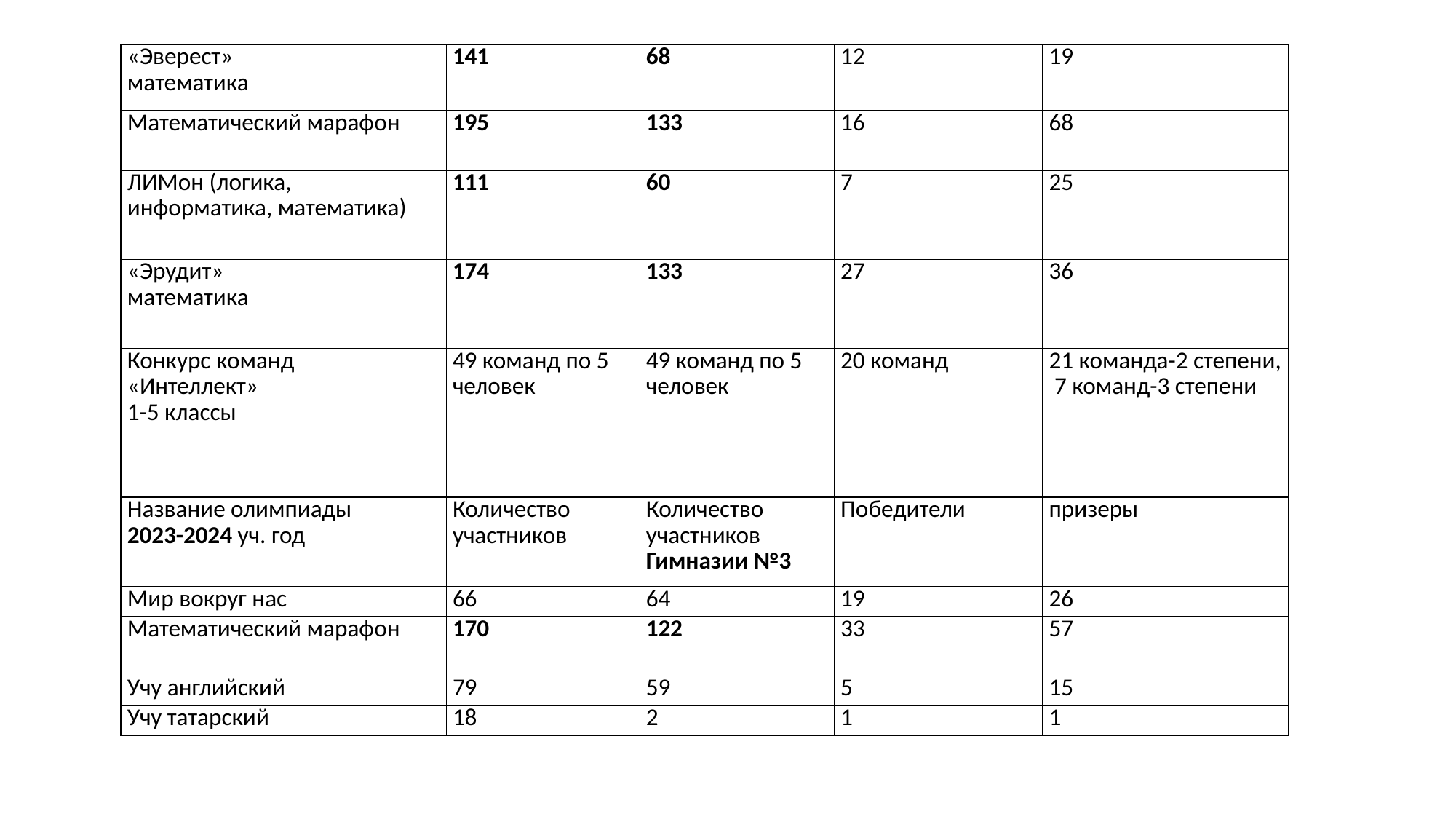

| «Эверест» математика | 141 | 68 | 12 | 19 |
| --- | --- | --- | --- | --- |
| Математический марафон | 195 | 133 | 16 | 68 |
| ЛИМон (логика, информатика, математика) | 111 | 60 | 7 | 25 |
| «Эрудит» математика | 174 | 133 | 27 | 36 |
| Конкурс команд «Интеллект» 1-5 классы | 49 команд по 5 человек | 49 команд по 5 человек | 20 команд | 21 команда-2 степени, 7 команд-3 степени |
| Название олимпиады 2023-2024 уч. год | Количество участников | Количество участников Гимназии №3 | Победители | призеры |
| Мир вокруг нас | 66 | 64 | 19 | 26 |
| Математический марафон | 170 | 122 | 33 | 57 |
| Учу английский | 79 | 59 | 5 | 15 |
| Учу татарский | 18 | 2 | 1 | 1 |